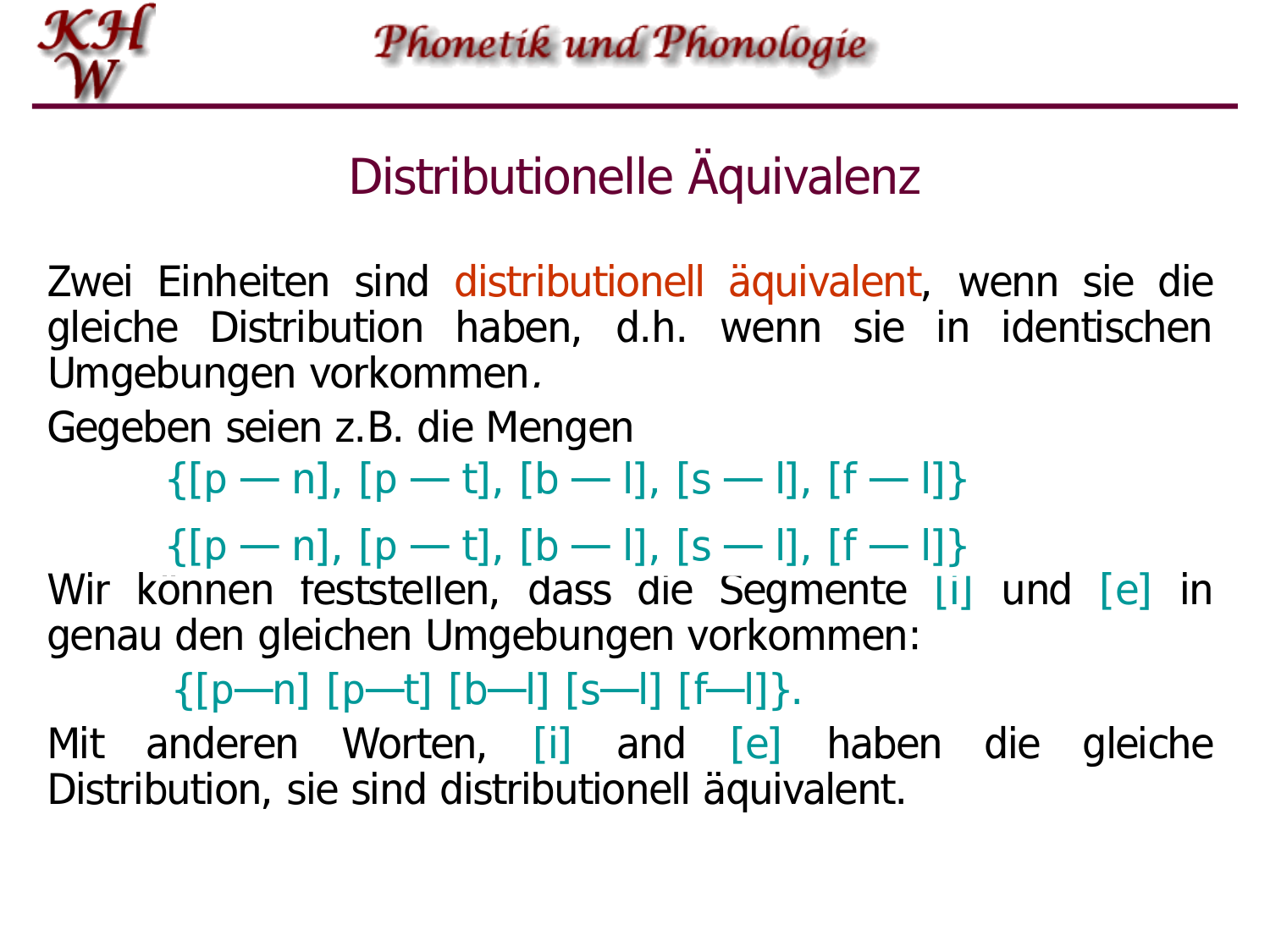

# Distributionelle Äquivalenz
Zwei Einheiten sind distributionell äquivalent, wenn sie die gleiche Distribution haben, d.h. wenn sie in identischen Umgebungen vorkommen.
Gegeben seien z.B. die Mengen
	{[pin], [pit], [bil], [sil], [fil]}
	{[pen], [pet], [bel], [sel], [fel]}
Wir können feststellen, dass die Segmente [i] und [e] in genau den gleichen Umgebungen vorkommen:
	{[p—n] [p—t] [b—l] [s—l] [f—l]}.
Mit anderen Worten, [i] and [e] haben die gleiche Distribution, sie sind distributionell äquivalent.
{[p — n], [p — t], [b — l], [s — l], [f — l]}
{[p — n], [p — t], [b — l], [s — l], [f — l]}